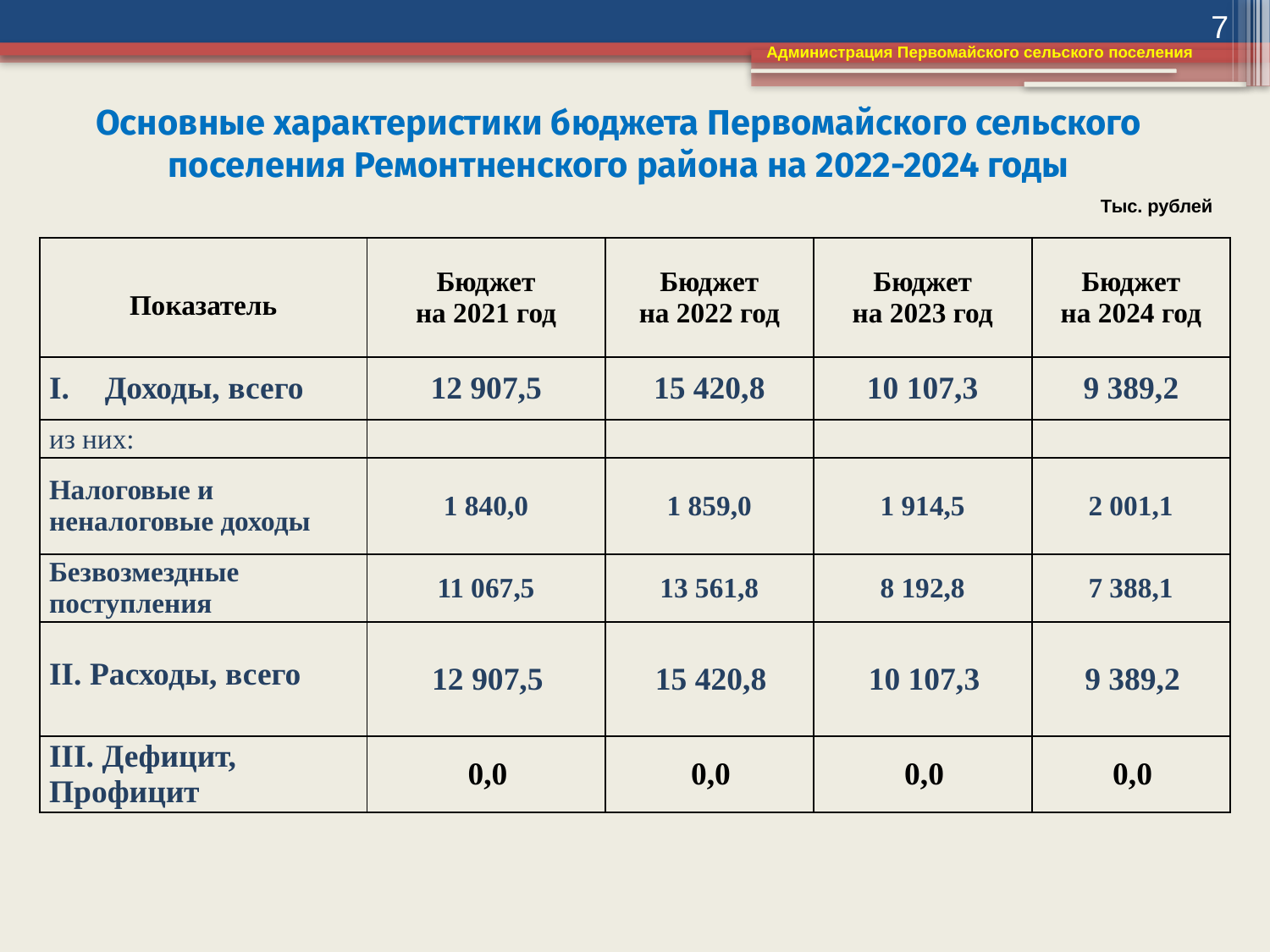

7
Администрация Первомайского сельского поселения
# Основные характеристики бюджета Первомайского сельского поселения Ремонтненского района на 2022-2024 годы

Тыс. рублей
| Показатель | Бюджет на 2021 год | Бюджет на 2022 год | Бюджет на 2023 год | Бюджет на 2024 год |
| --- | --- | --- | --- | --- |
| Доходы, всего | 12 907,5 | 15 420,8 | 10 107,3 | 9 389,2 |
| из них: |  |  |  |  |
| Налоговые и неналоговые доходы | 1 840,0 | 1 859,0 | 1 914,5 | 2 001,1 |
| Безвозмездные поступления | 11 067,5 | 13 561,8 | 8 192,8 | 7 388,1 |
| II. Расходы, всего | 12 907,5 | 15 420,8 | 10 107,3 | 9 389,2 |
| III. Дефицит, Профицит | 0,0 | 0,0 | 0,0 | 0,0 |